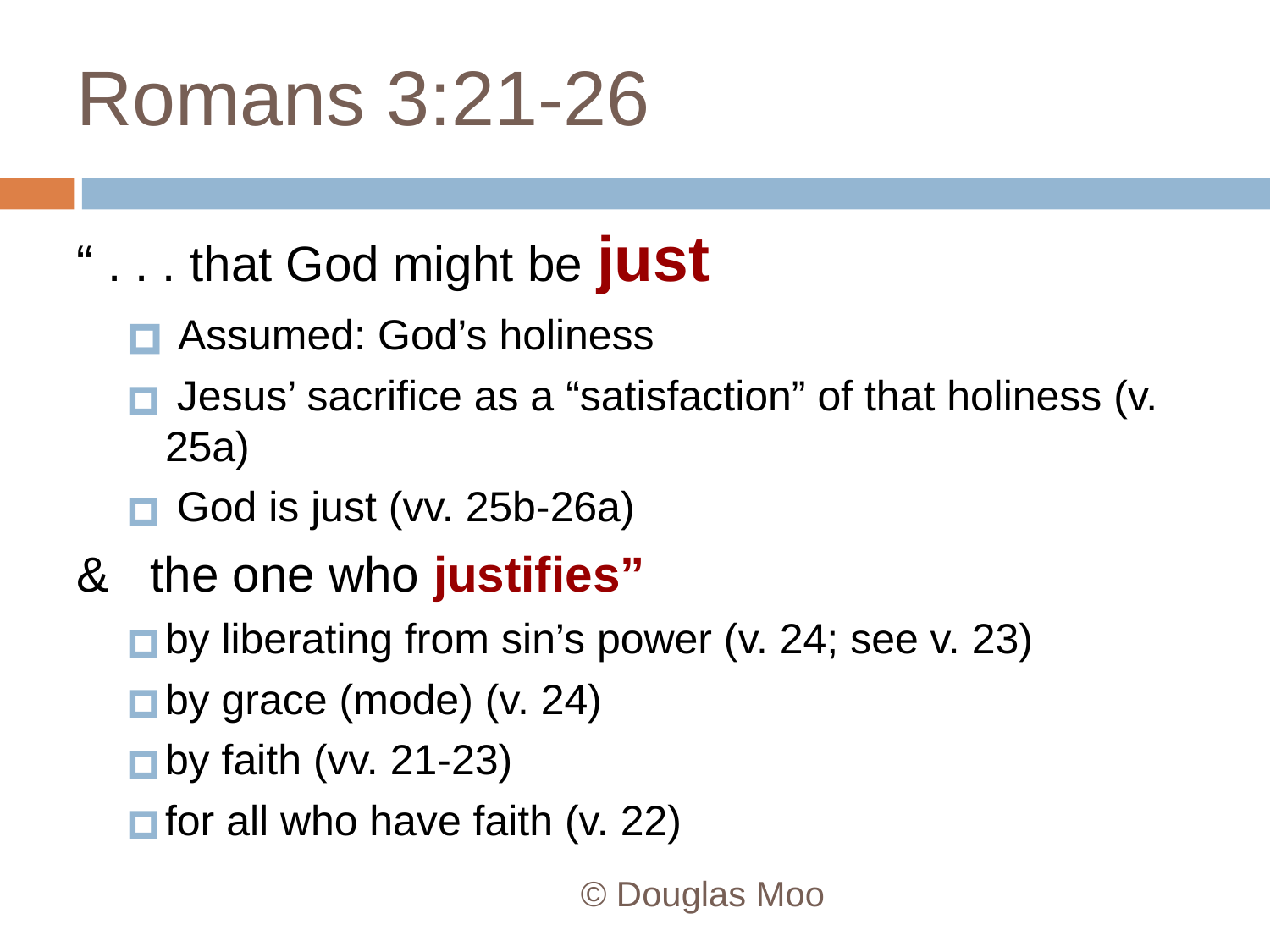

# Romans 3:21-26
“ . . . that God might be just
 Assumed: God’s holiness
 Jesus’ sacrifice as a “satisfaction” of that holiness (v. 25a)
 God is just (vv. 25b-26a)
&   the one who justifies”
by liberating from sin’s power (v. 24; see v. 23)
by grace (mode) (v. 24)
by faith (vv. 21-23)
for all who have faith (v. 22)

© Douglas Moo